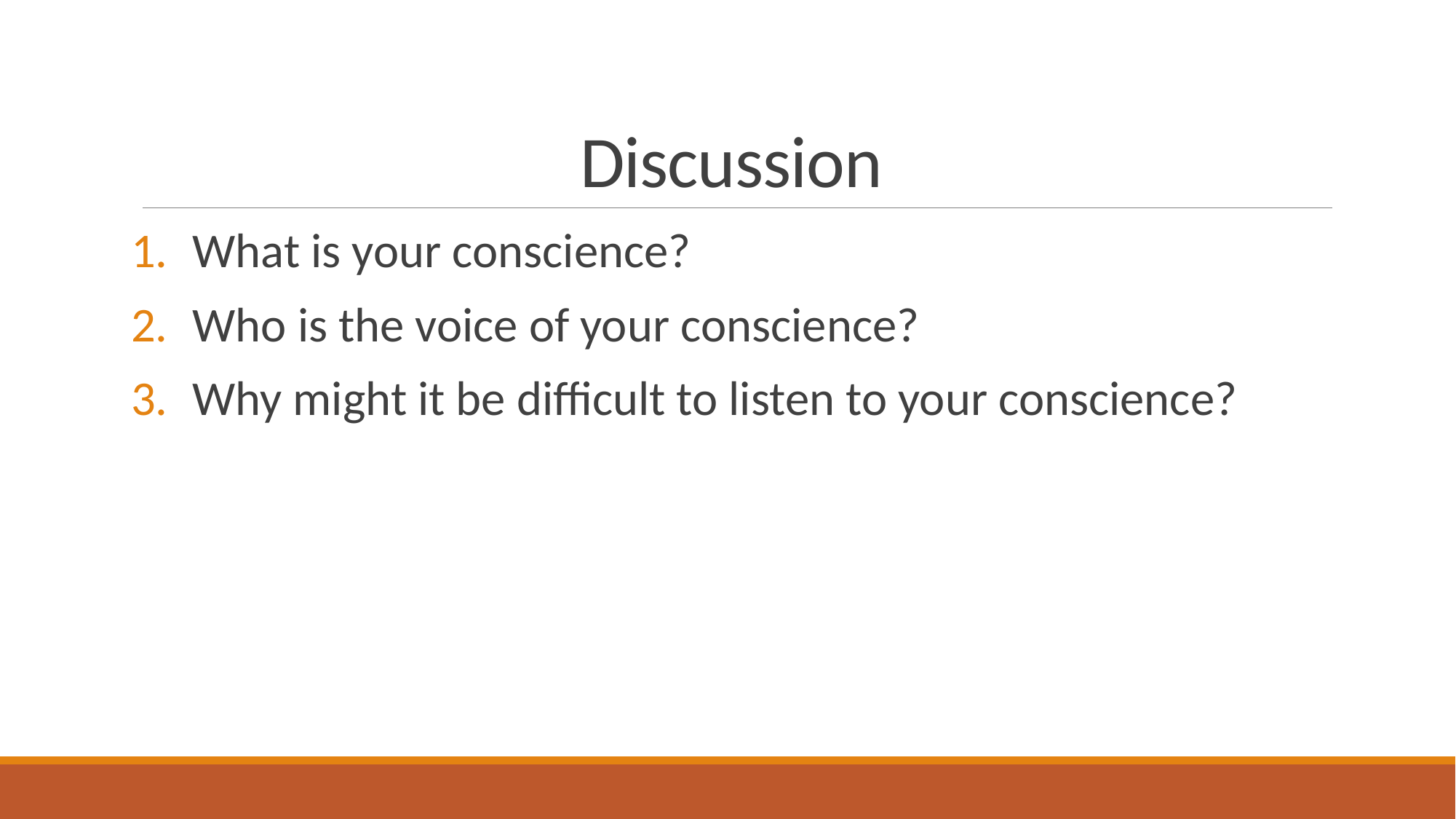

# Discussion
What is your conscience?
Who is the voice of your conscience?
Why might it be difficult to listen to your conscience?